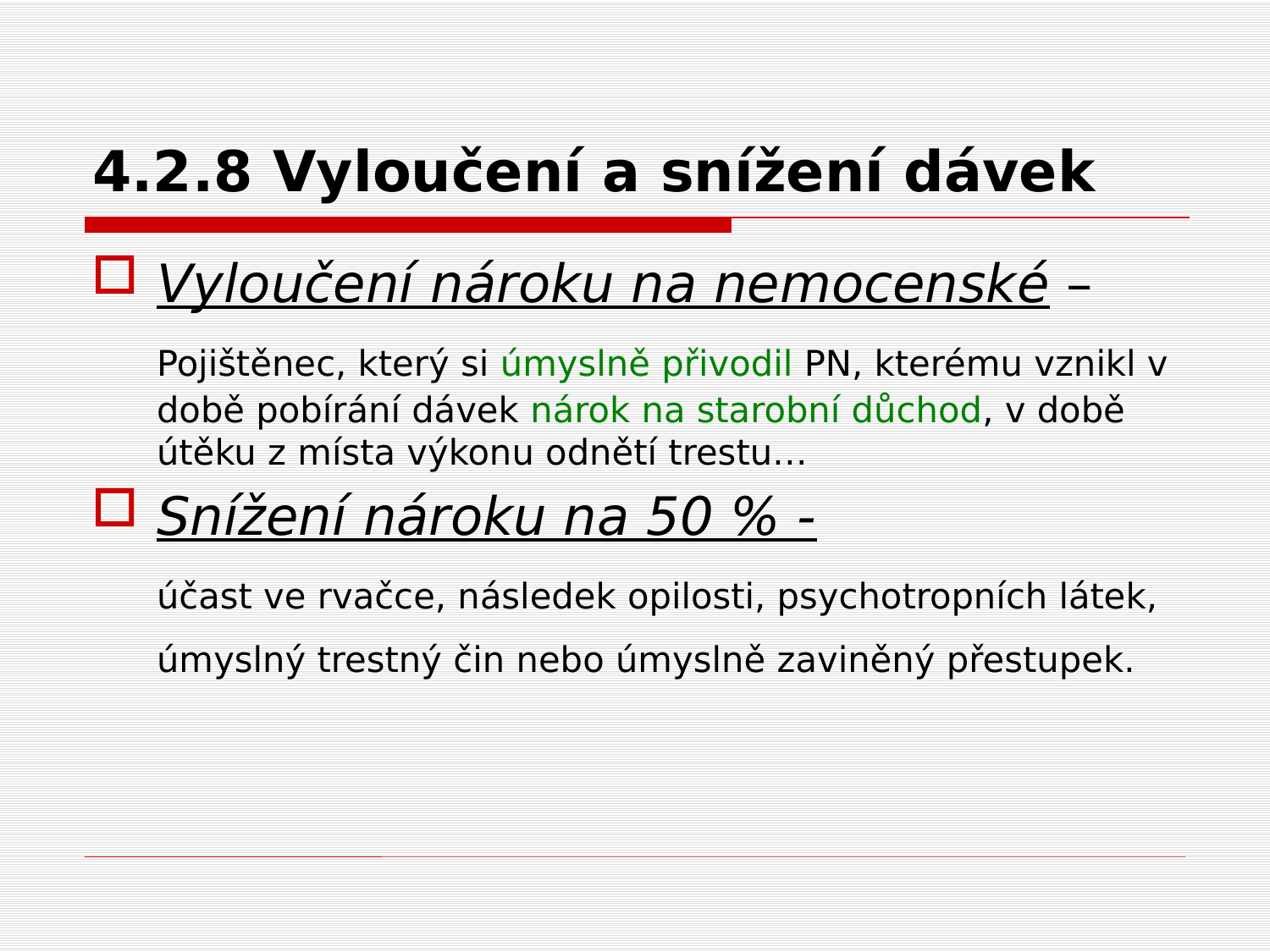

# 4.2.8 Vyloučení a snížení dávek
Vyloučení nároku na nemocenské –
	Pojištěnec, který si úmyslně přivodil PN, kterému vznikl v době pobírání dávek nárok na starobní důchod, v době útěku z místa výkonu odnětí trestu…
Snížení nároku na 50 % -
	účast ve rvačce, následek opilosti, psychotropních látek, úmyslný trestný čin nebo úmyslně zaviněný přestupek.